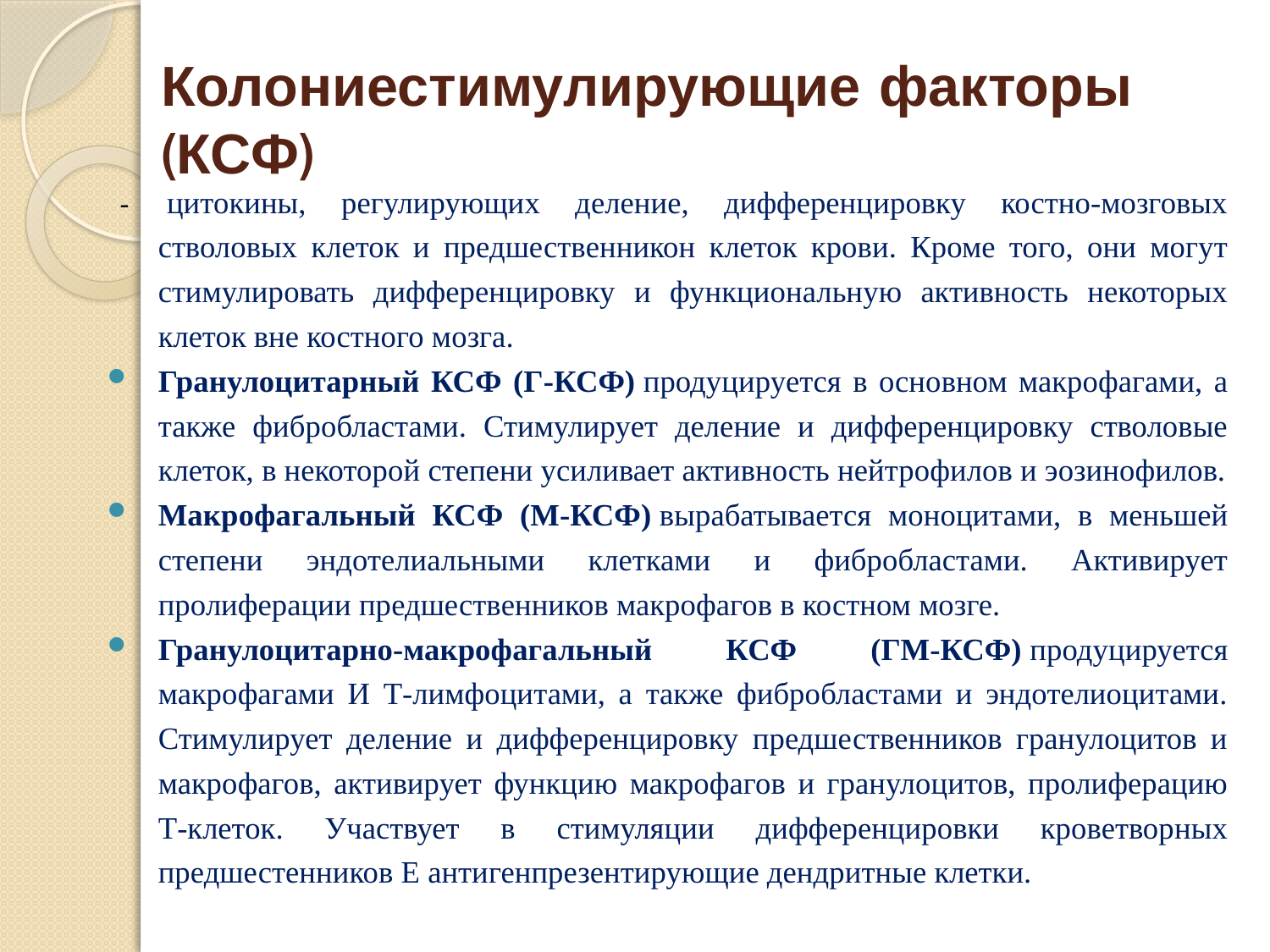

# Колониестимулирующие факторы (КСФ)
- цитокины, регулирующих деление, дифференцировку костно-мозговых стволовых клеток и предшественникон клеток крови. Кроме того, они могут стимулировать дифференцировку и функциональную активность некоторых клеток вне костного мозга.
Гранулоцитарный КСФ (Г-КСФ) продуцируется в основном макрофагами, а также фибробластами. Стимулирует деление и дифференцировку стволовые клеток, в некоторой степени усиливает активность нейтрофилов и эозинофилов.
Макрофагальный КСФ (М-КСФ) вырабатывается моноцитами, в меньшей степени эндотелиальными клетками и фибробластами. Активирует пролиферации предшественников макрофагов в костном мозге.
Гранулоцитарно-макрофагальный КСФ (ГМ-КСФ) продуцируется макрофагами И Т-лимфоцитами, а также фибробластами и эндотелиоцитами. Стимулирует деление и дифференцировку предшественников гранулоцитов и макрофагов, активирует функцию макрофагов и гранулоцитов, пролиферацию Т-клеток. Участвует в стимуляции дифференцировки кроветворных предшестенников Е антигенпрезентирующие дендритные клетки.